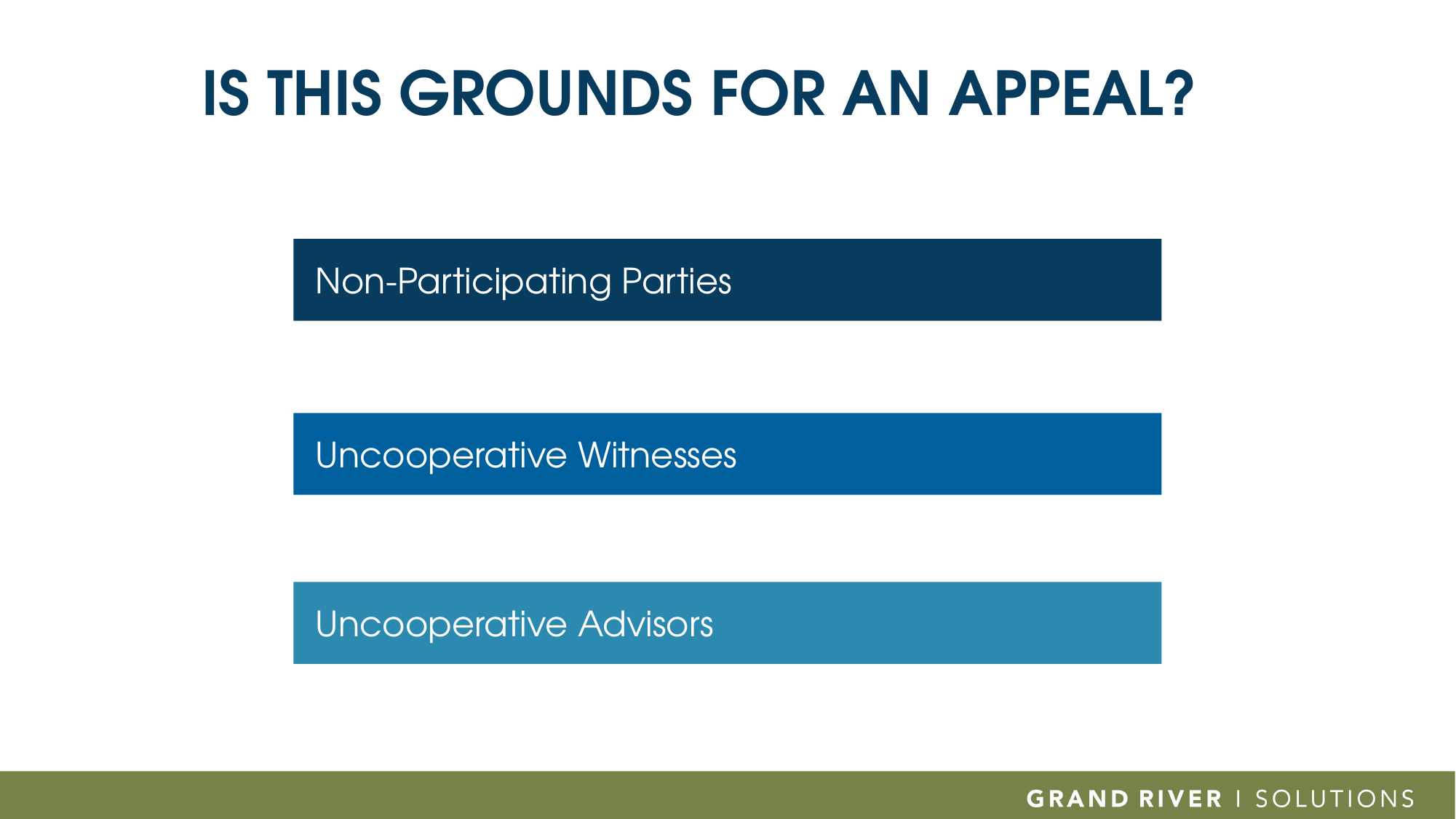

# IS THIS GROUNDS FOR AN APPEAL?
Non-Participating Parties
Uncooperative Witnesses
Uncooperative Advisors